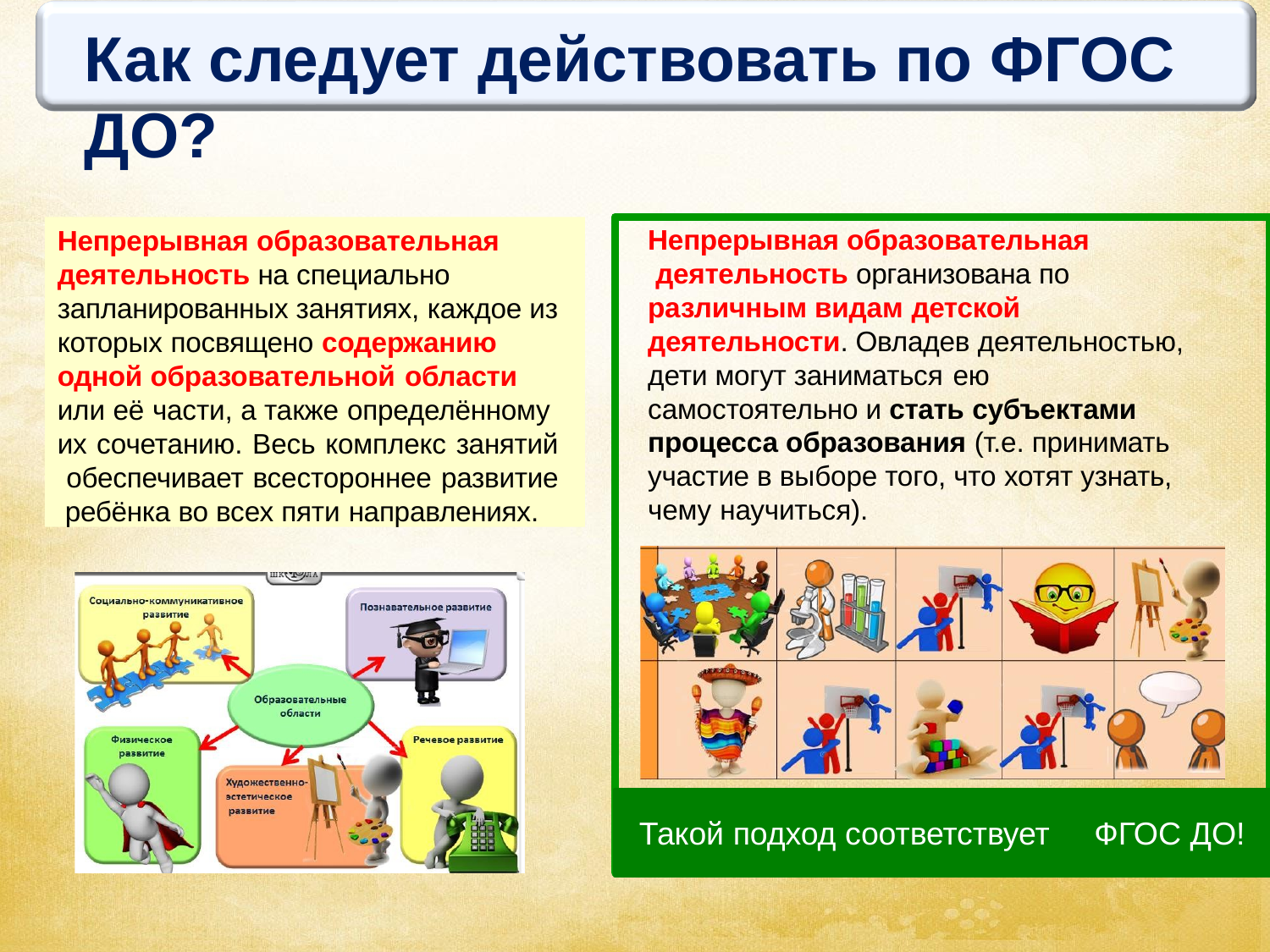

# Как следует действовать по ФГОС ДО?
Непрерывная образовательная  деятельность на специально  запланированных занятиях, каждое из  которых посвящено содержанию
одной образовательной области
или её части, а также определённому  их сочетанию. Весь комплекс занятий  обеспечивает всестороннее развитие  ребёнка во всех пяти направлениях.

Непрерывная образовательная  деятельность организована по  различным видам детской
деятельности. Овладев деятельностью,  дети могут заниматься ею
самостоятельно и стать субъектами  процесса образования (т.е. принимать  участие в выборе того, что хотят узнать,  чему научиться).

Такой подход соответствует
ФГОС ДО!